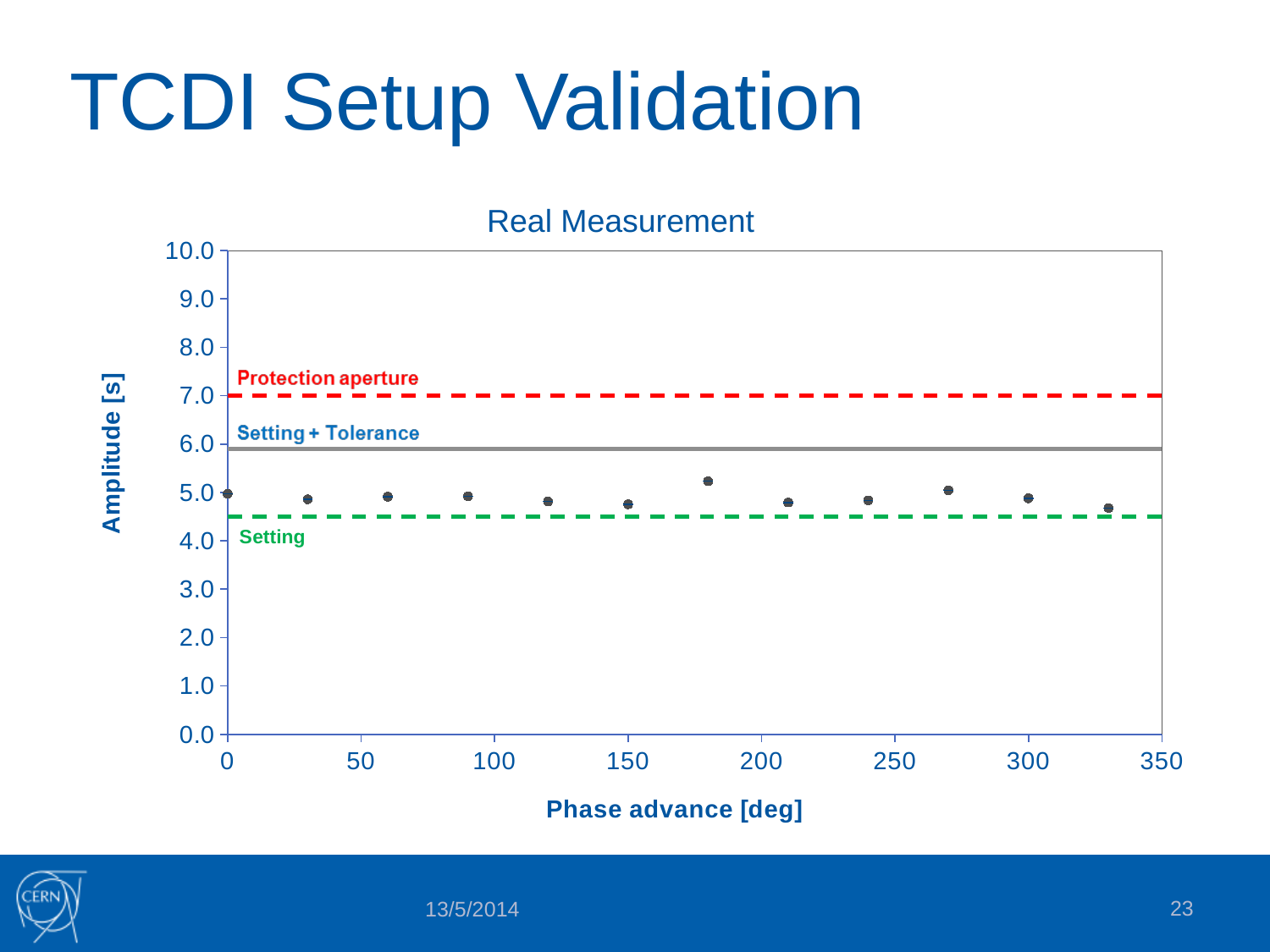

# TCDI Setup Validation

### Chart

| Category |  |  |  |  |
|---|---|---|---|---|
Real Measurement

23
13/5/2014